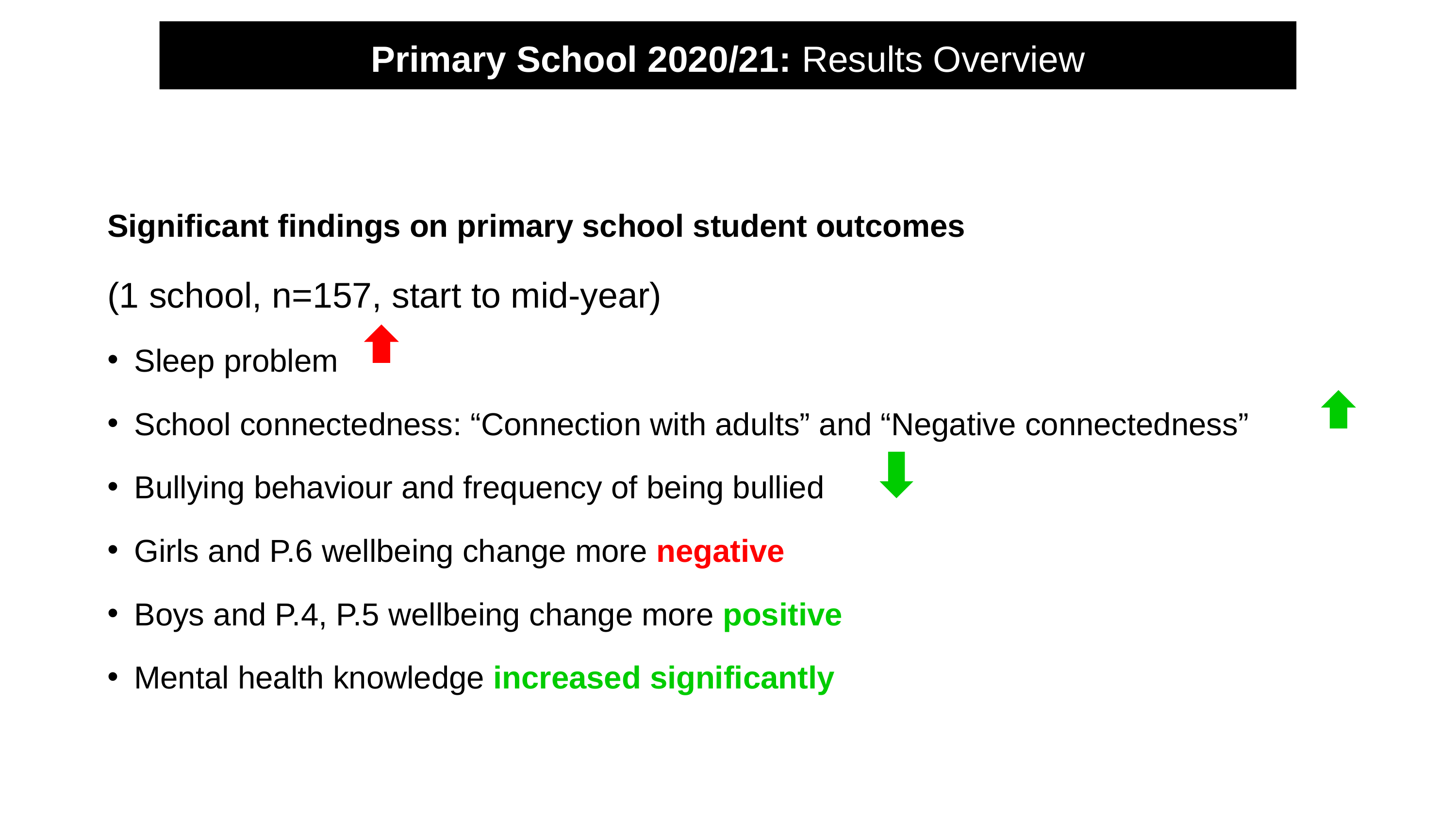

Primary School 2020/21: Results Overview
Significant findings on primary school student outcomes
(1 school, n=157, start to mid-year)
Sleep problem
School connectedness: “Connection with adults” and “Negative connectedness”
Bullying behaviour and frequency of being bullied
Girls and P.6 wellbeing change more negative
Boys and P.4, P.5 wellbeing change more positive
Mental health knowledge increased significantly